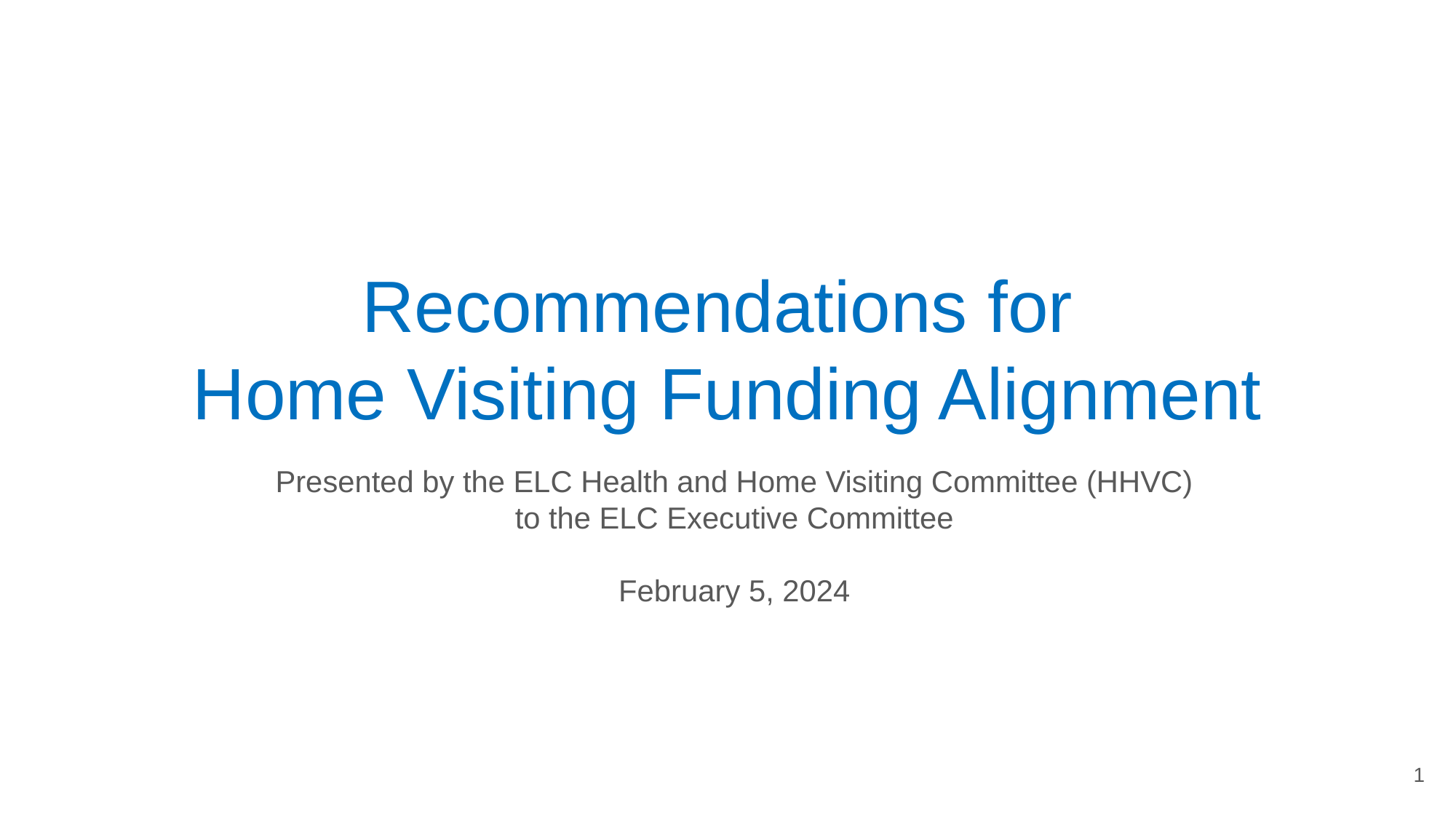

# Recommendations for Home Visiting Funding Alignment
Presented by the ELC Health and Home Visiting Committee (HHVC)
to the ELC Executive Committee

February 5, 2024
1